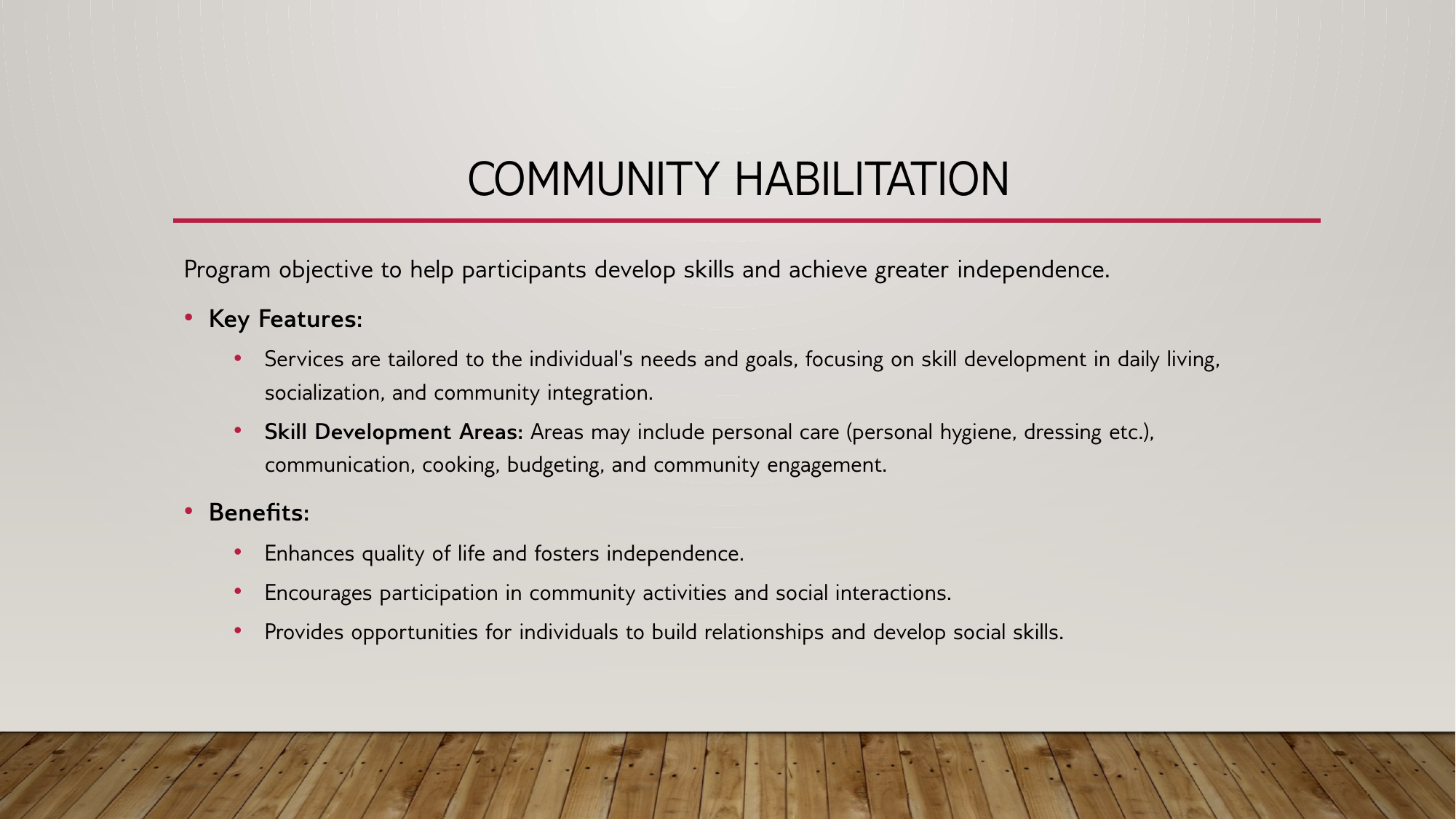

# Community Habilitation
Program objective to help participants develop skills and achieve greater independence.
Key Features:
Services are tailored to the individual's needs and goals, focusing on skill development in daily living, socialization, and community integration.
Skill Development Areas: Areas may include personal care (personal hygiene, dressing etc.), communication, cooking, budgeting, and community engagement.
Benefits:
Enhances quality of life and fosters independence.
Encourages participation in community activities and social interactions.
Provides opportunities for individuals to build relationships and develop social skills.